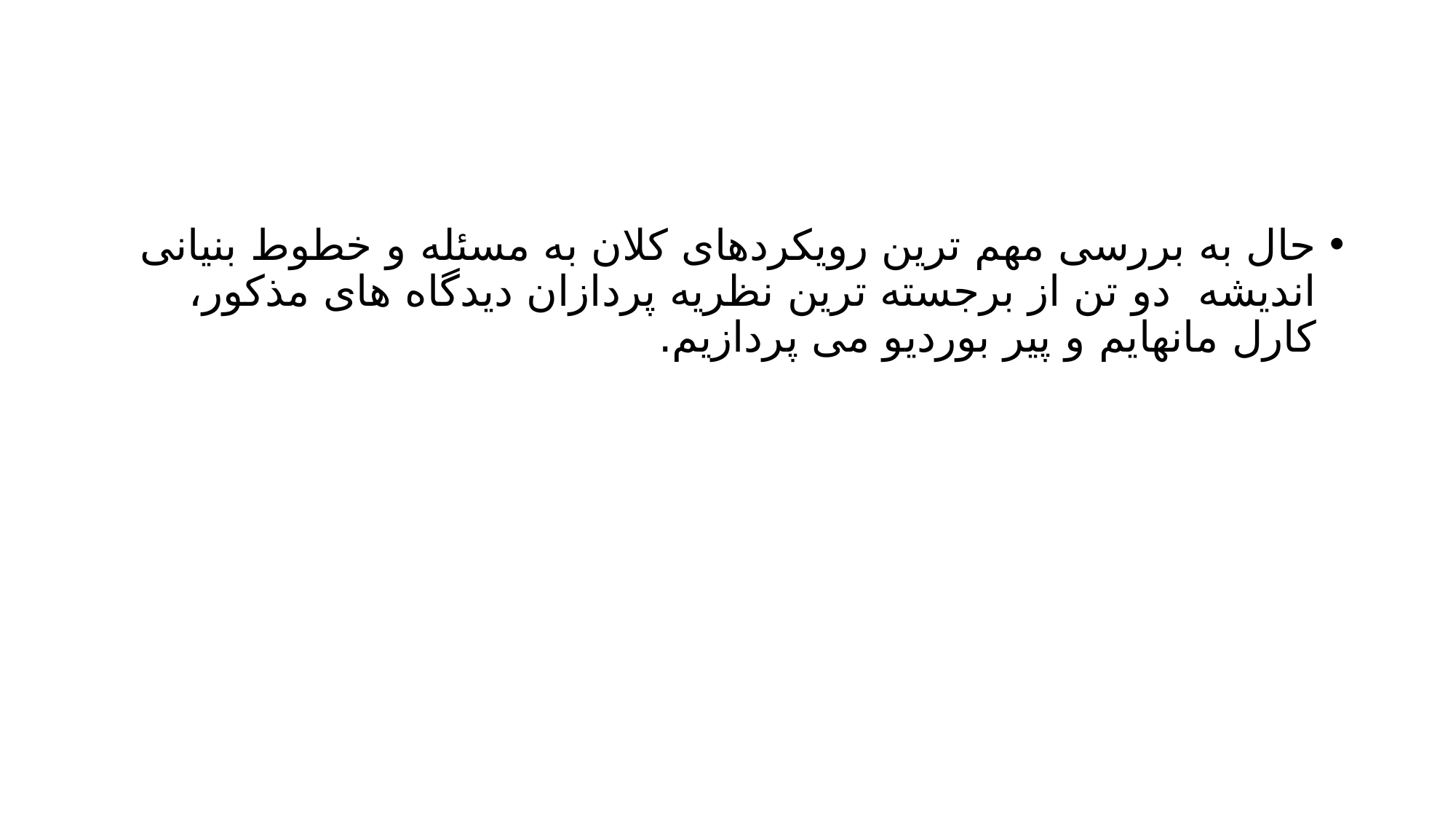

#
حال به بررسی مهم ترین رویکردهای کلان به مسئله و خطوط بنیانی اندیشه  دو تن از برجسته ترین نظریه پردازان دیدگاه های مذکور، کارل مانهایم و پیر بوردیو می پردازیم.